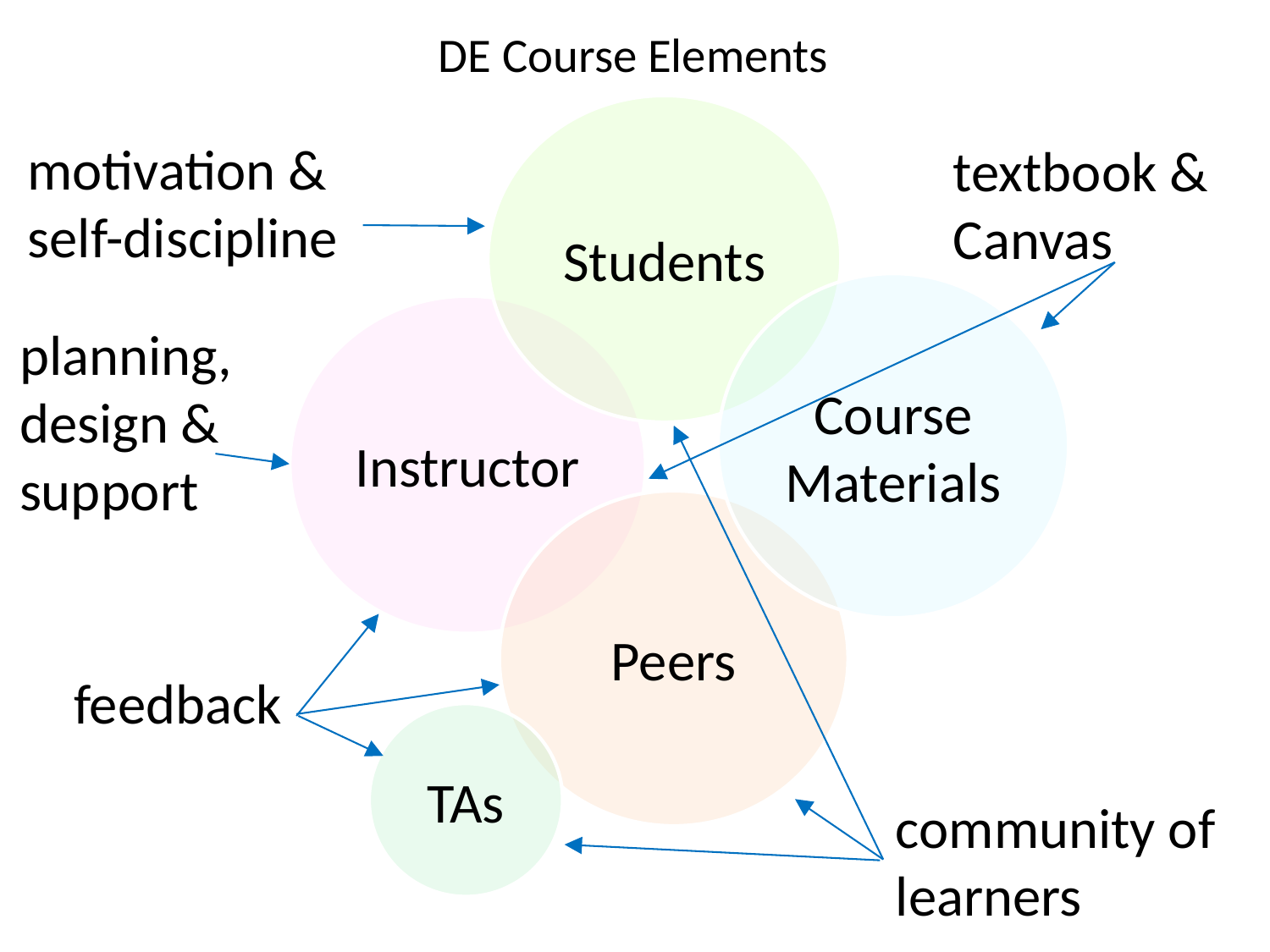

# DE Course Elements
Students
motivation & self-discipline
textbook & Canvas
Course Materials
Instructor
planning, design & support
Peers
feedback
TAs
community of learners